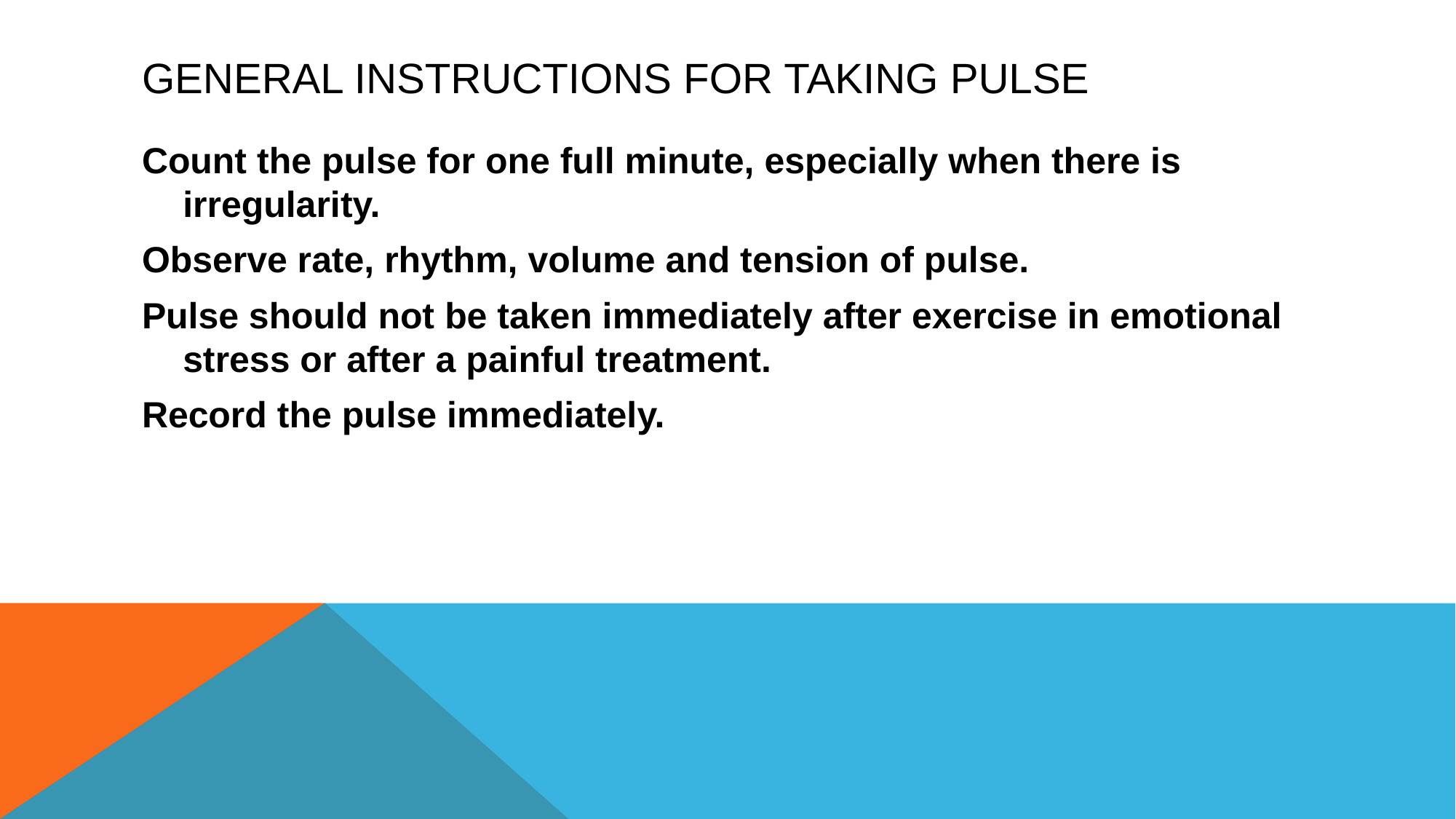

# General Instructions For Taking Pulse
Count the pulse for one full minute, especially when there is irregularity.
Observe rate, rhythm, volume and tension of pulse.
Pulse should not be taken immediately after exercise in emotional stress or after a painful treatment.
Record the pulse immediately.